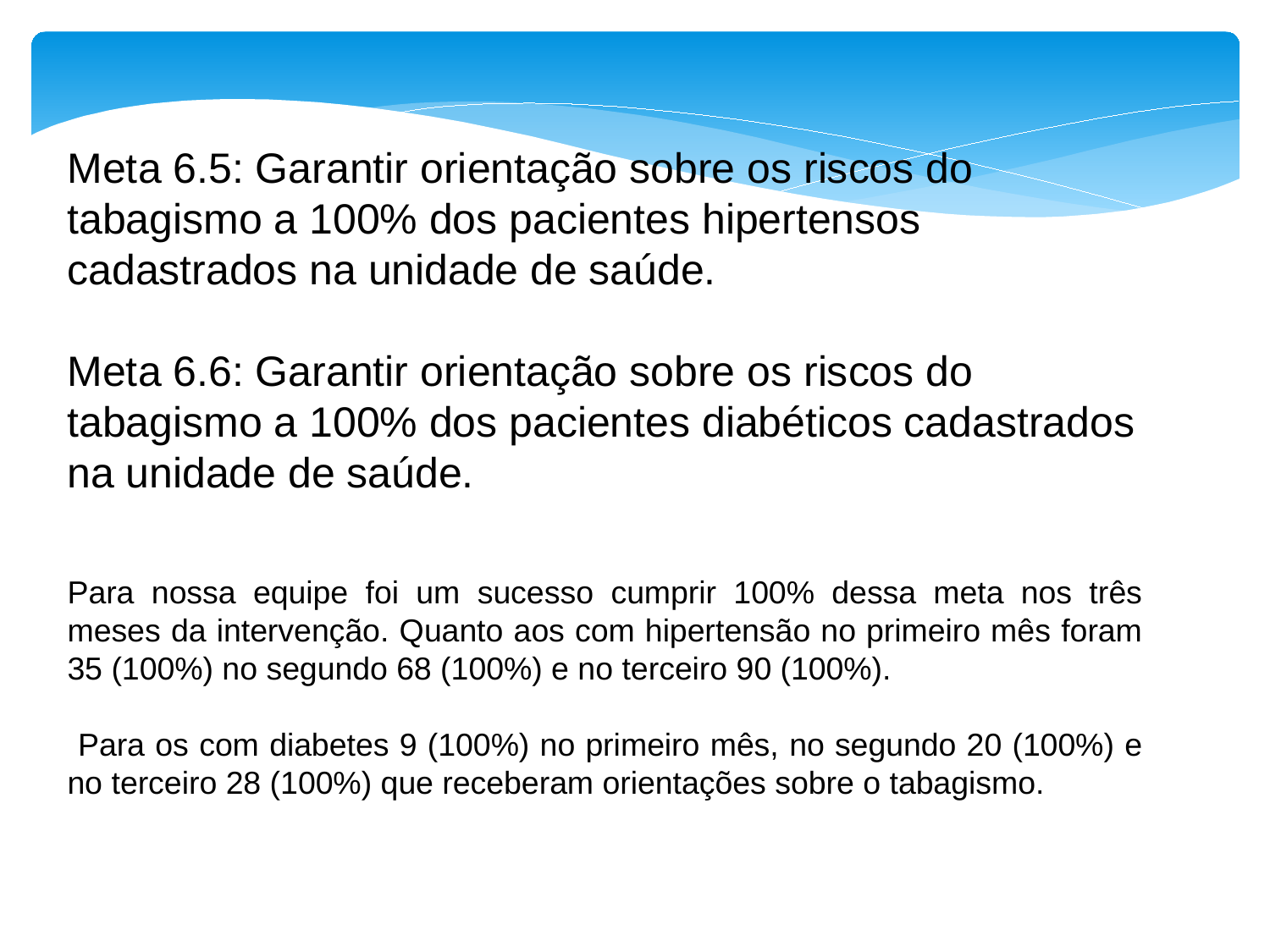

Meta 6.5: Garantir orientação sobre os riscos do tabagismo a 100% dos pacientes hipertensos cadastrados na unidade de saúde.

Meta 6.6: Garantir orientação sobre os riscos do tabagismo a 100% dos pacientes diabéticos cadastrados na unidade de saúde.

Para nossa equipe foi um sucesso cumprir 100% dessa meta nos três meses da intervenção. Quanto aos com hipertensão no primeiro mês foram 35 (100%) no segundo 68 (100%) e no terceiro 90 (100%).

 Para os com diabetes 9 (100%) no primeiro mês, no segundo 20 (100%) e no terceiro 28 (100%) que receberam orientações sobre o tabagismo.